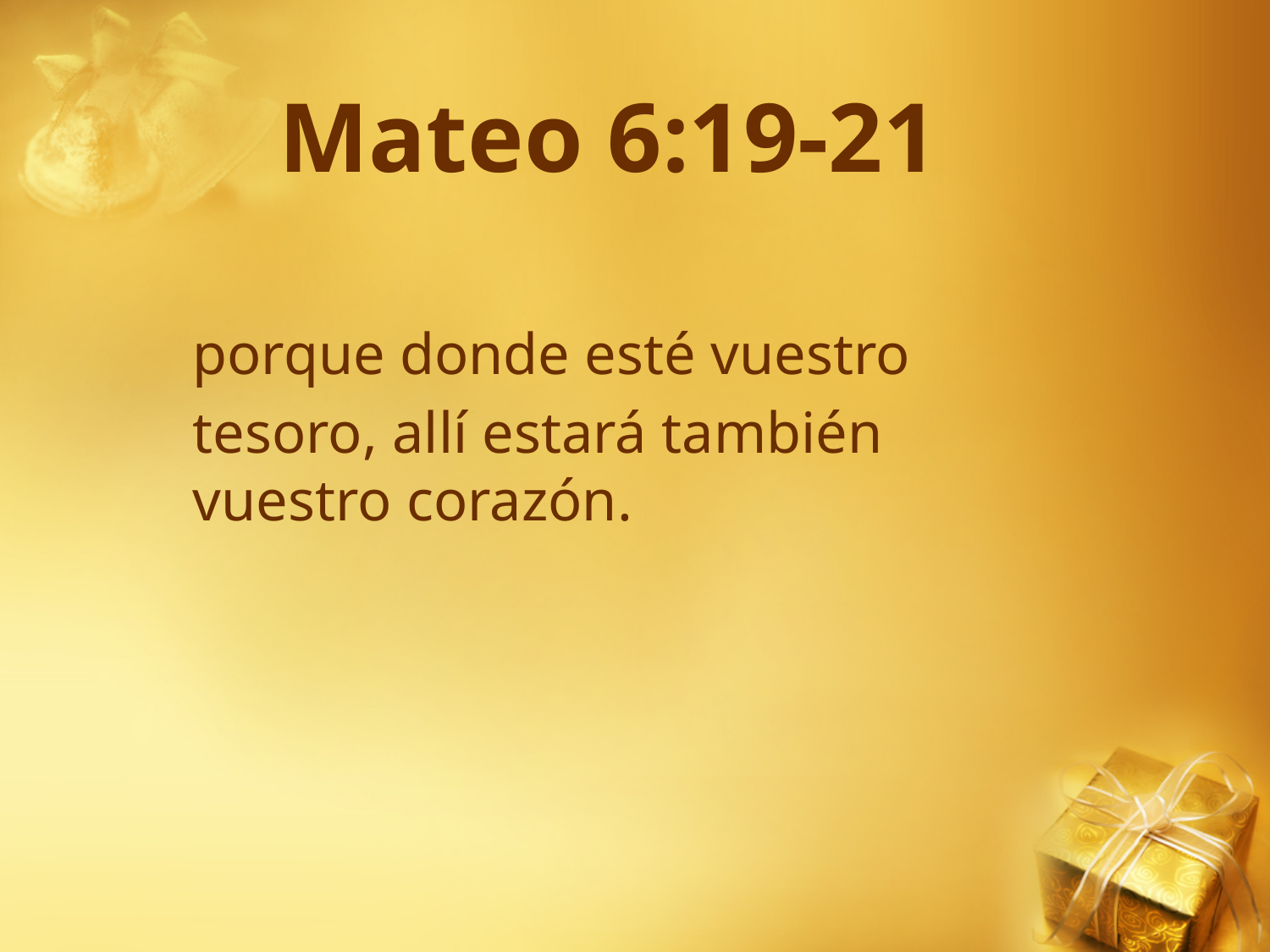

# Mateo 6:19-21

porque donde esté vuestro
tesoro, allí estará también vuestro corazón.